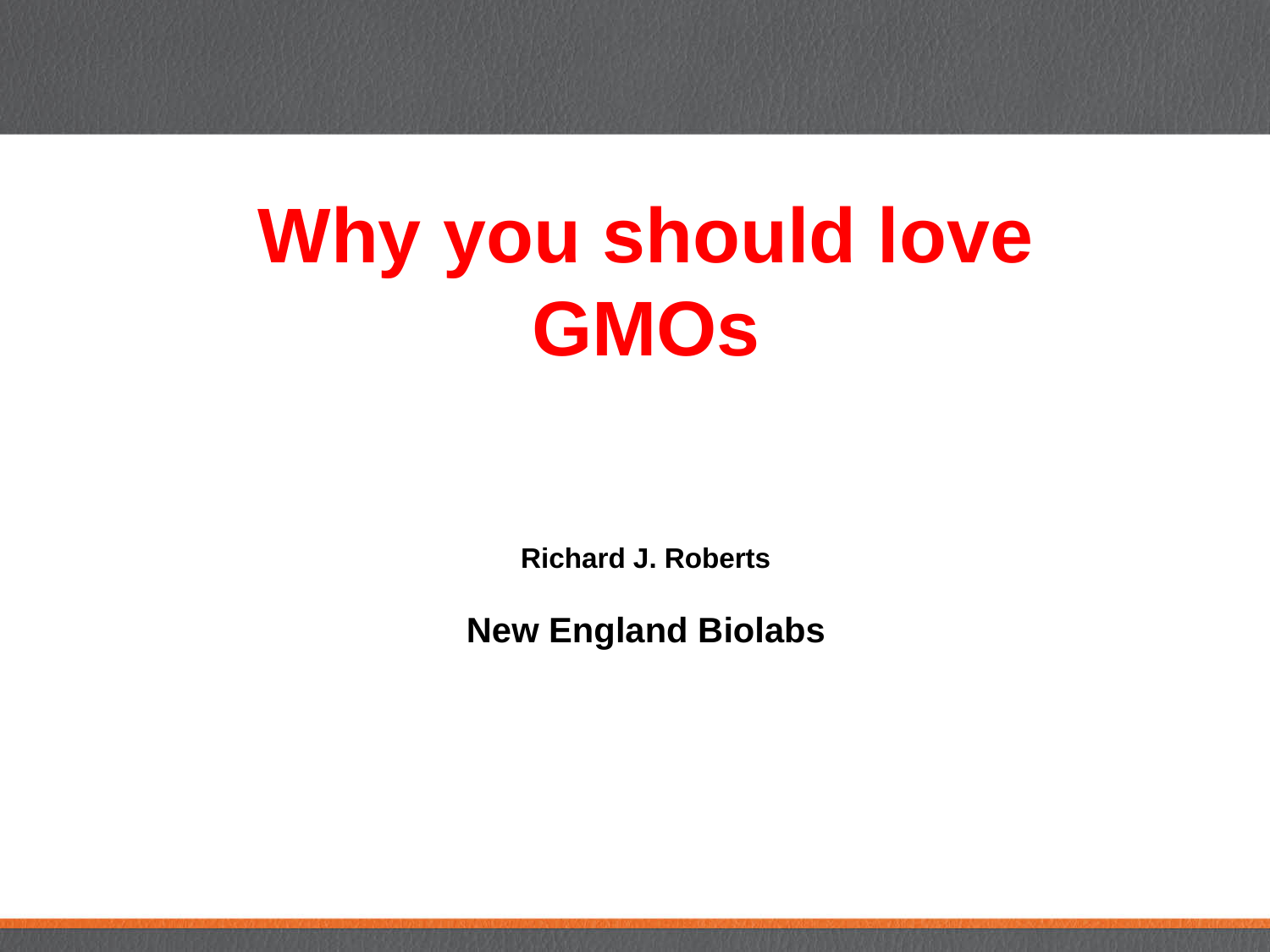

Why you should love GMOs

Richard J. Roberts

New England Biolabs